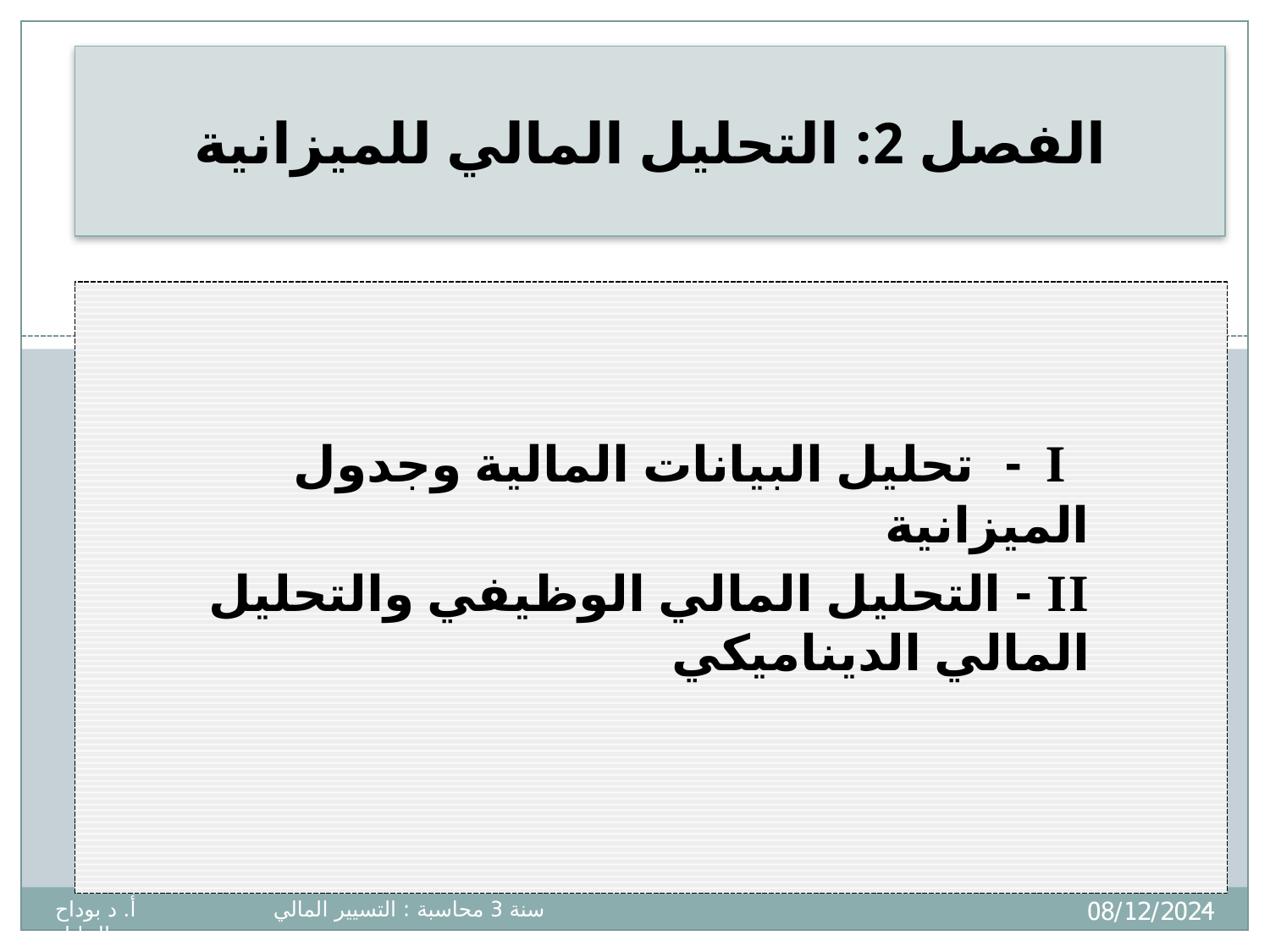

# الفصل 2: التحليل المالي للميزانية
 I -  تحليل البيانات المالية وجدول الميزانية
II - التحليل المالي الوظيفي والتحليل المالي الديناميكي

4
08/12/2024
سنة 3 محاسبة : التسيير المالي                     أ. د بوداح عبدالجليل